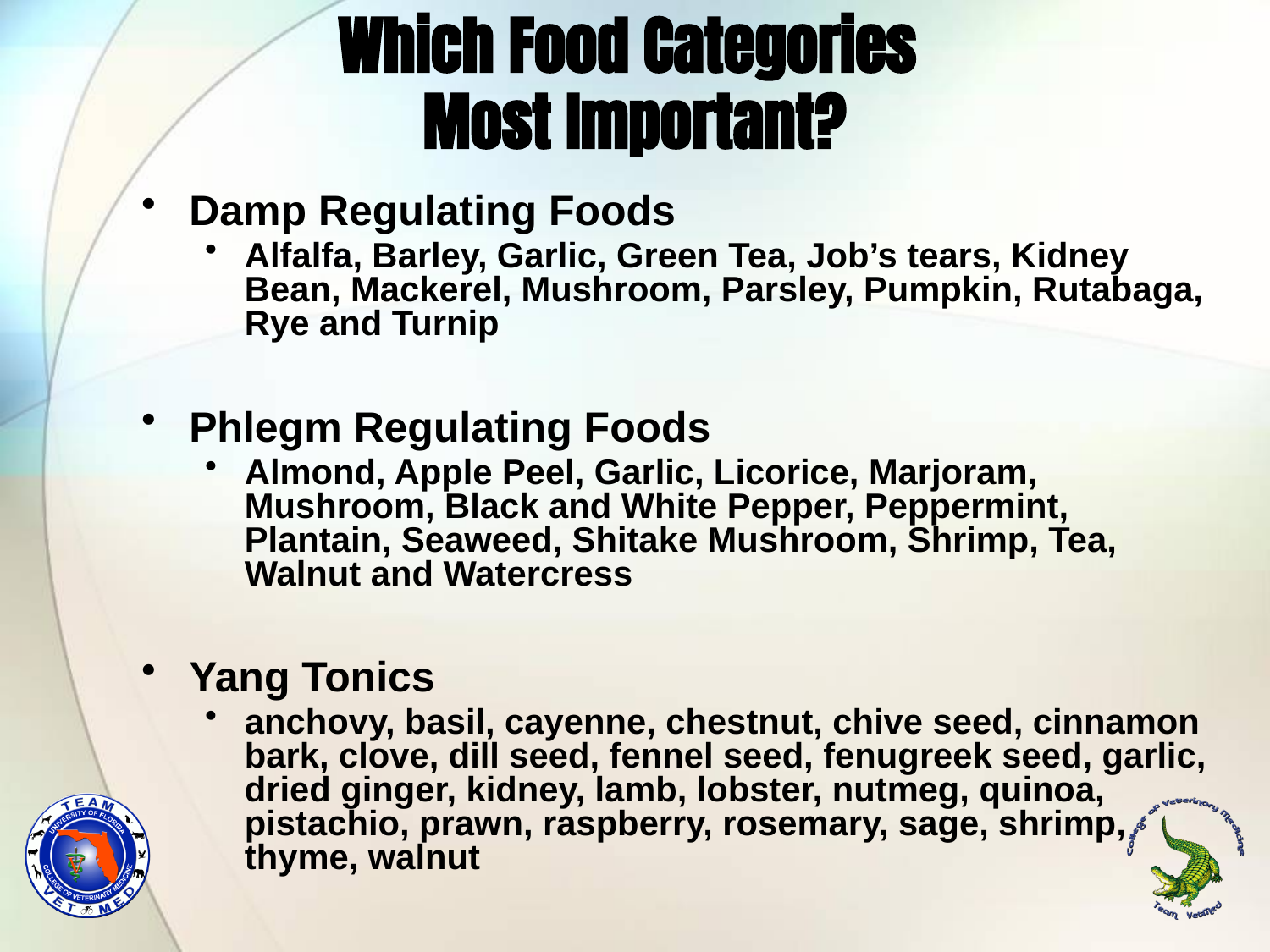

# Which Food Categories Most Important?
Damp Regulating Foods
Alfalfa, Barley, Garlic, Green Tea, Job’s tears, Kidney Bean, Mackerel, Mushroom, Parsley, Pumpkin, Rutabaga, Rye and Turnip

Phlegm Regulating Foods
Almond, Apple Peel, Garlic, Licorice, Marjoram, Mushroom, Black and White Pepper, Peppermint, Plantain, Seaweed, Shitake Mushroom, Shrimp, Tea, Walnut and Watercress

Yang Tonics
anchovy, basil, cayenne, chestnut, chive seed, cinnamon bark, clove, dill seed, fennel seed, fenugreek seed, garlic, dried ginger, kidney, lamb, lobster, nutmeg, quinoa, pistachio, prawn, raspberry, rosemary, sage, shrimp, thyme, walnut